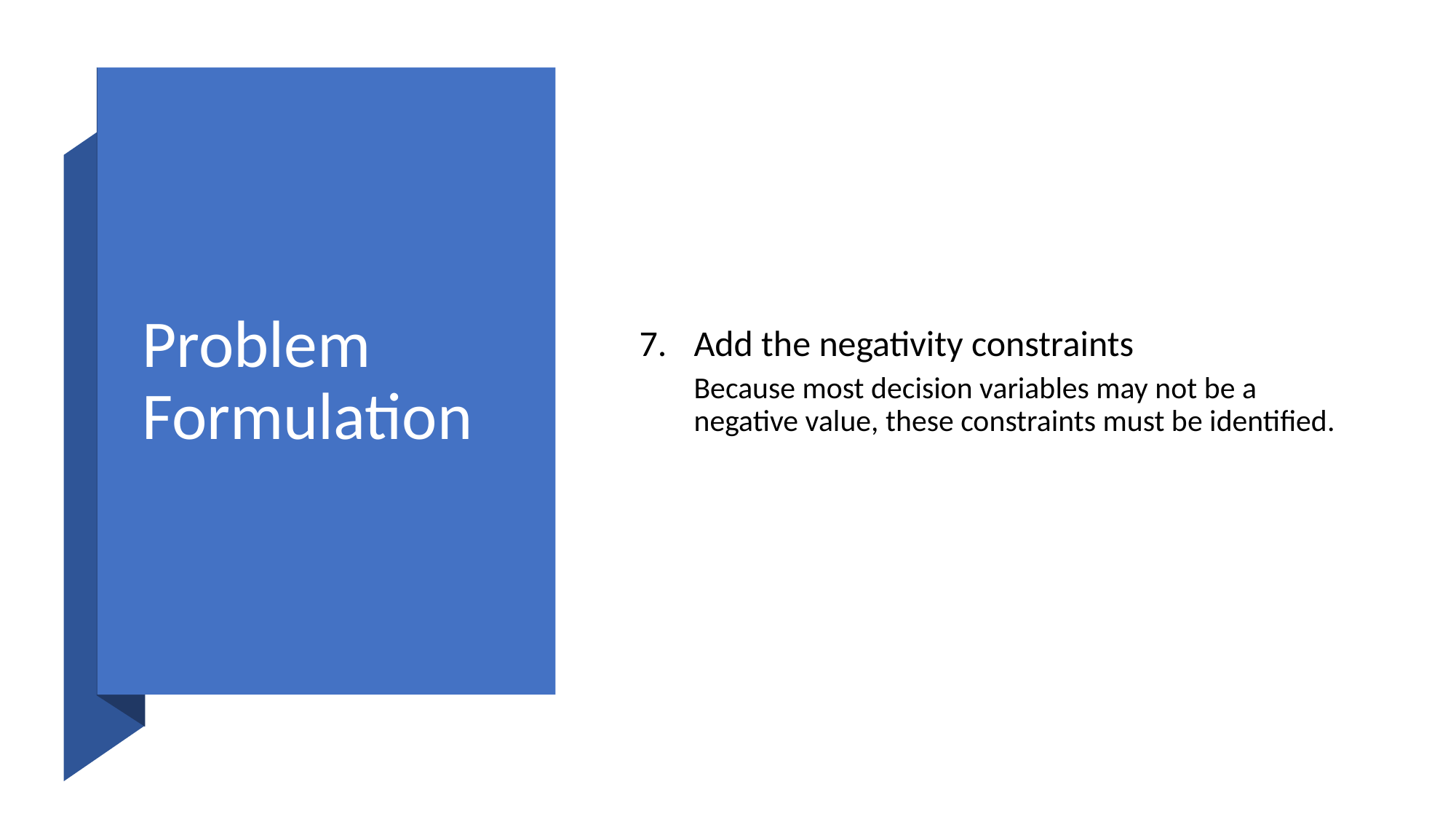

# Problem Formulation
Add the negativity constraints
Because most decision variables may not be a negative value, these constraints must be identified.